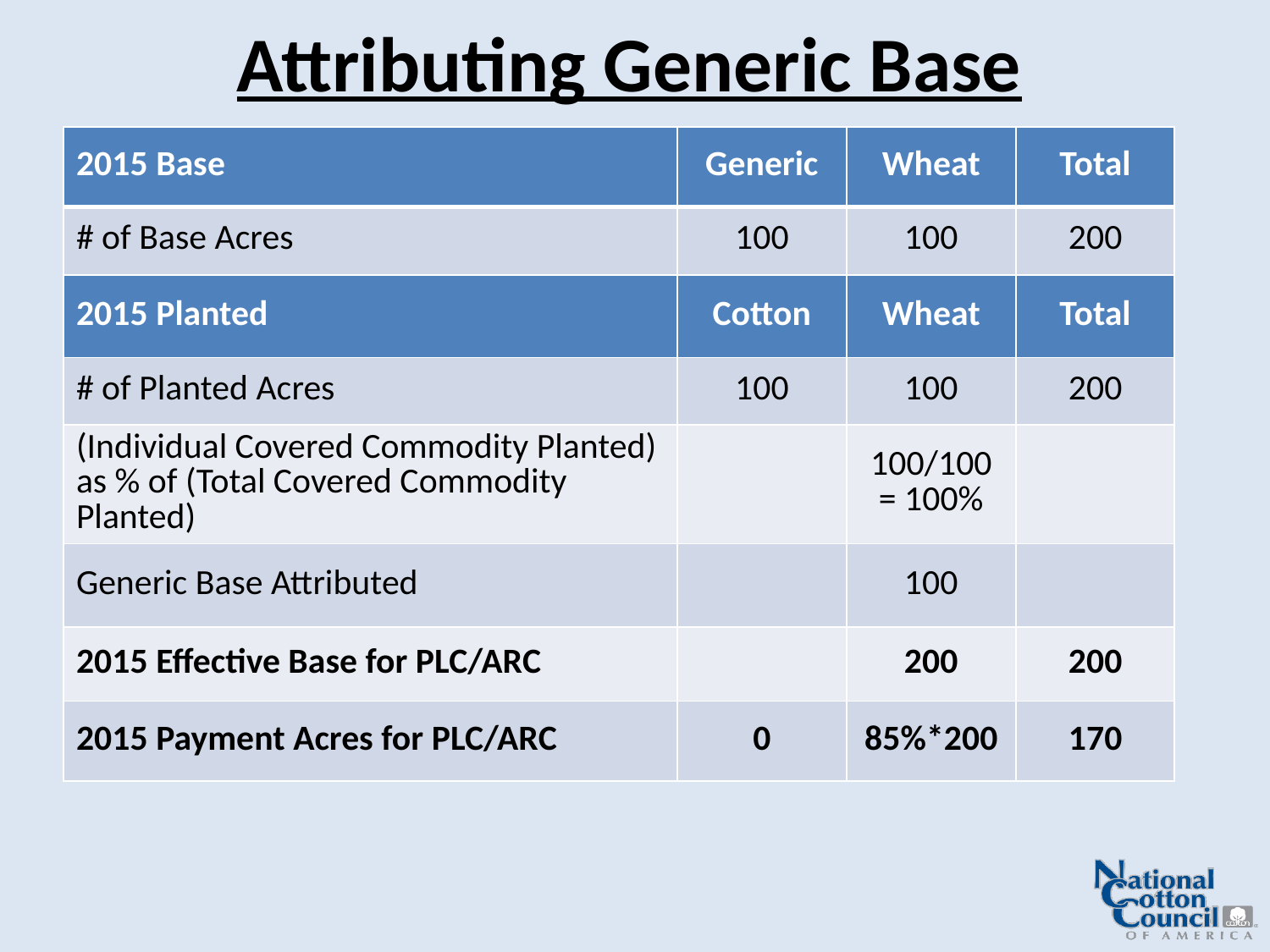

# Attributing Generic Base
| 2015 Base | Generic | Wheat | Total |
| --- | --- | --- | --- |
| # of Base Acres | 100 | 100 | 200 |
| 2015 Planted | Cotton | Wheat | Total |
| # of Planted Acres | 100 | 100 | 200 |
| (Individual Covered Commodity Planted) as % of (Total Covered Commodity Planted) |  | 100/100 = 100% |  |
| Generic Base Attributed |  | 100 |  |
| 2015 Effective Base for PLC/ARC |  | 200 | 200 |
| 2015 Payment Acres for PLC/ARC | 0 | 85%\*200 | 170 |